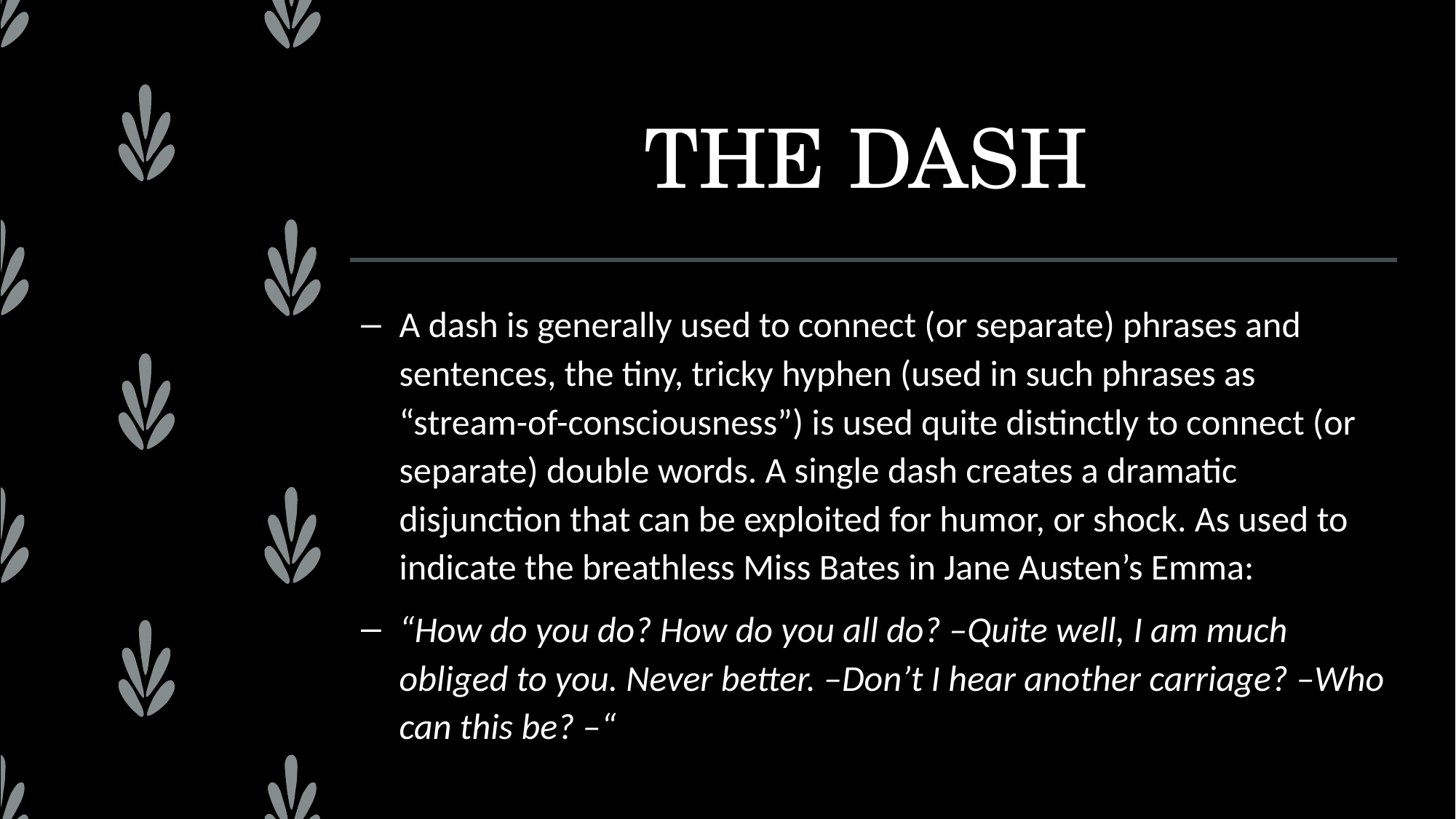

# THE DASH
A dash is generally used to connect (or separate) phrases and sentences, the tiny, tricky hyphen (used in such phrases as “stream-of-consciousness”) is used quite distinctly to connect (or separate) double words. A single dash creates a dramatic disjunction that can be exploited for humor, or shock. As used to indicate the breathless Miss Bates in Jane Austen’s Emma:
“How do you do? How do you all do? –Quite well, I am much obliged to you. Never better. –Don’t I hear another carriage? –Who can this be? –“